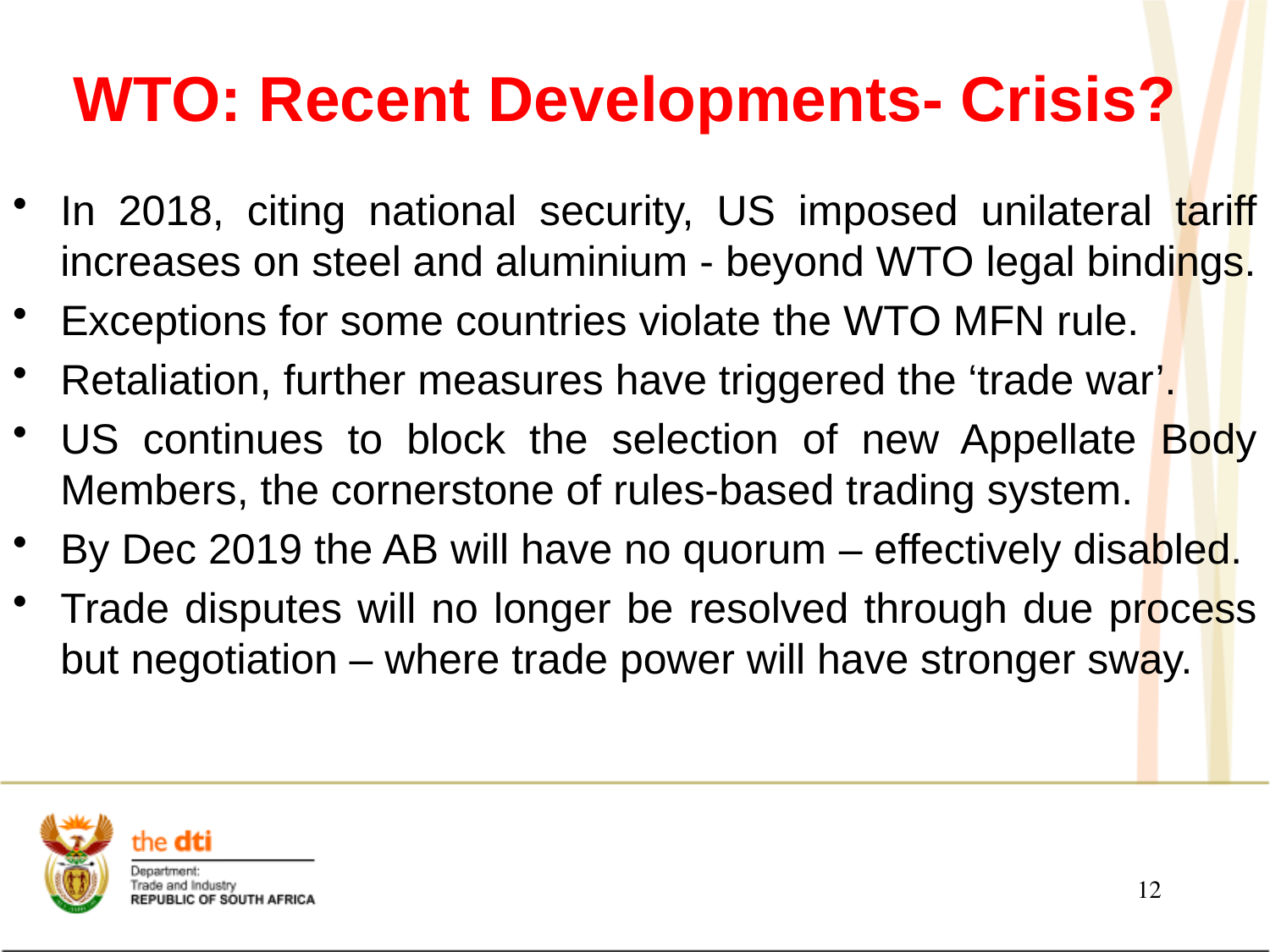

WTO: Recent Developments- Crisis?
In 2018, citing national security, US imposed unilateral tariff increases on steel and aluminium - beyond WTO legal bindings.
Exceptions for some countries violate the WTO MFN rule.
Retaliation, further measures have triggered the ‘trade war’.
US continues to block the selection of new Appellate Body Members, the cornerstone of rules-based trading system.
By Dec 2019 the AB will have no quorum – effectively disabled.
Trade disputes will no longer be resolved through due process but negotiation – where trade power will have stronger sway.
12